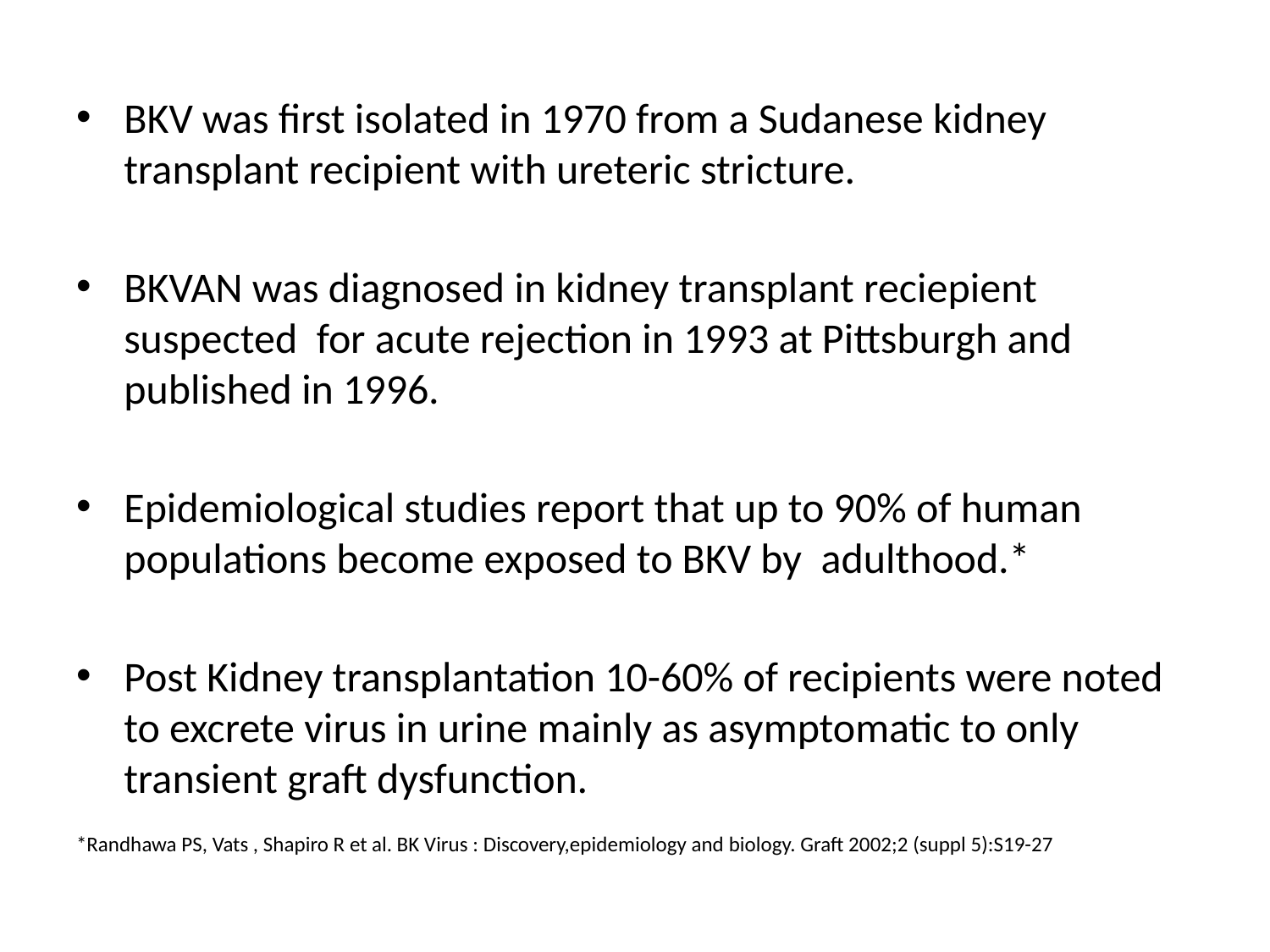

#
BKV was first isolated in 1970 from a Sudanese kidney transplant recipient with ureteric stricture.

BKVAN was diagnosed in kidney transplant reciepient suspected  for acute rejection in 1993 at Pittsburgh and published in 1996.

Epidemiological studies report that up to 90% of human populations become exposed to BKV by  adulthood.*

Post Kidney transplantation 10-60% of recipients were noted  to excrete virus in urine mainly as asymptomatic to only  transient graft dysfunction.

*Randhawa PS, Vats , Shapiro R et al. BK Virus : Discovery,epidemiology and biology. Graft 2002;2 (suppl 5):S19-27